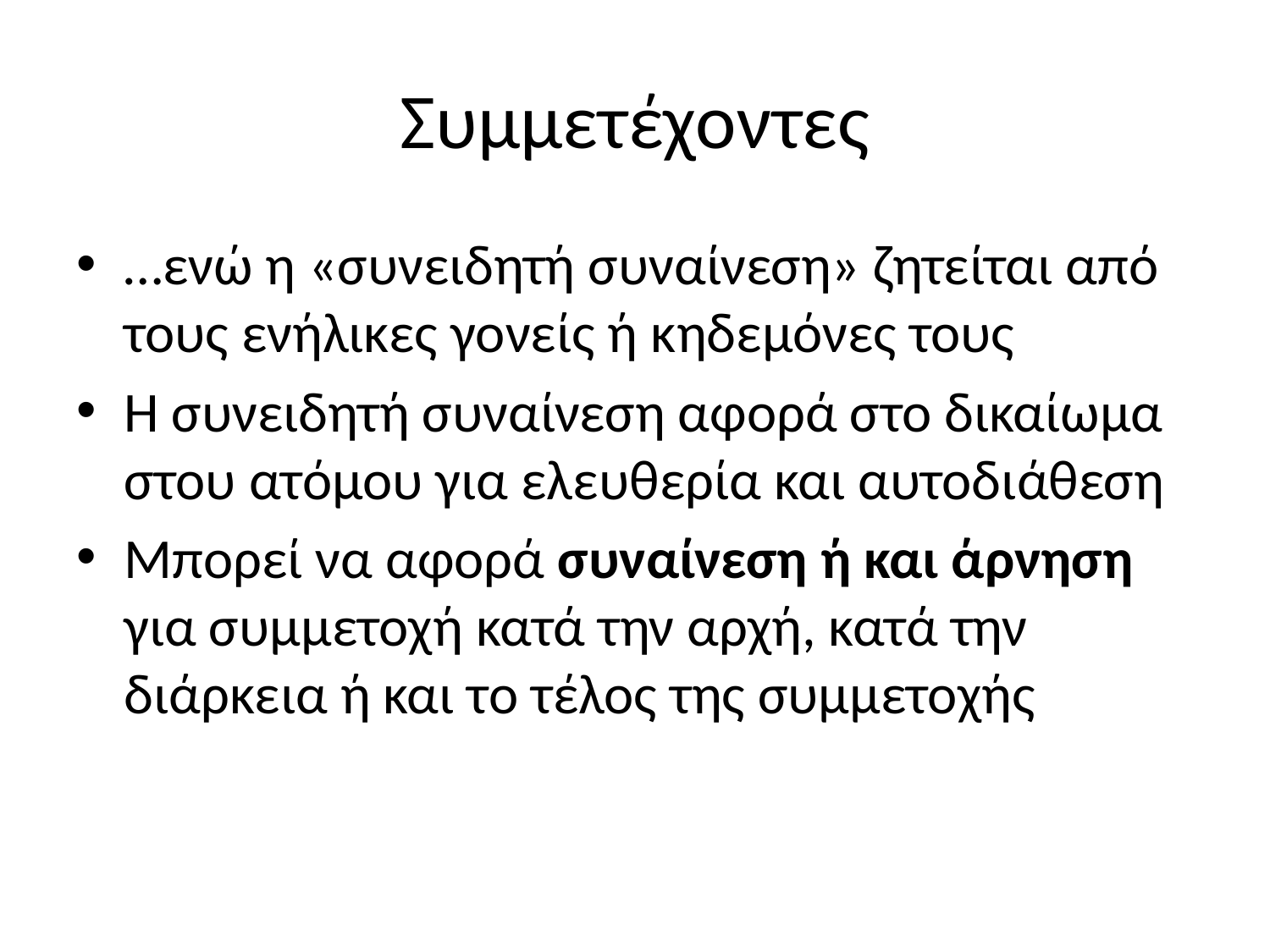

# Συμμετέχοντες
…ενώ η «συνειδητή συναίνεση» ζητείται από τους ενήλικες γονείς ή κηδεμόνες τους
Η συνειδητή συναίνεση αφορά στο δικαίωμα στου ατόμου για ελευθερία και αυτοδιάθεση
Μπορεί να αφορά συναίνεση ή και άρνηση για συμμετοχή κατά την αρχή, κατά την διάρκεια ή και το τέλος της συμμετοχής